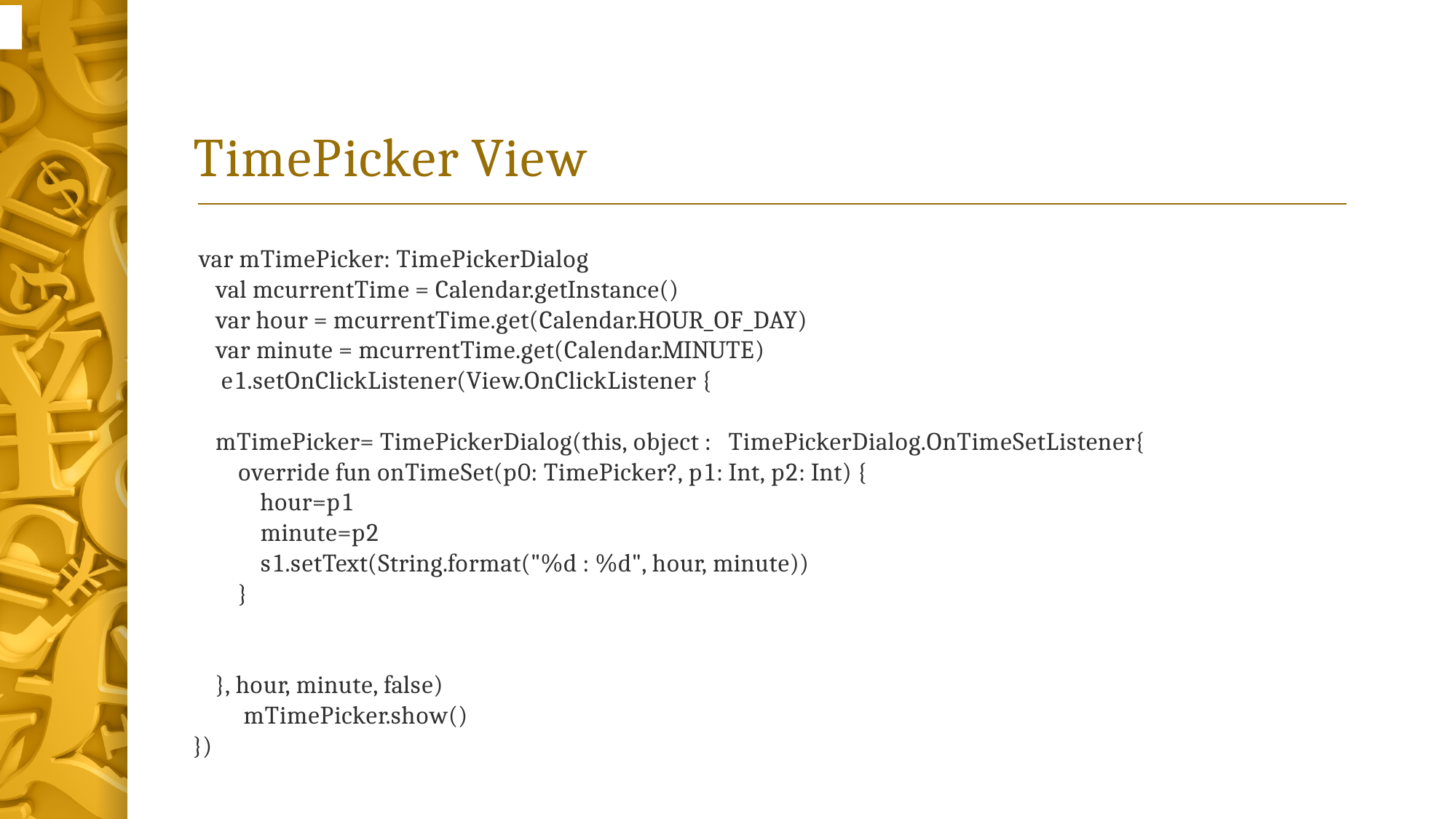

# TimePicker View
 var mTimePicker: TimePickerDialog
    val mcurrentTime = Calendar.getInstance()
    var hour = mcurrentTime.get(Calendar.HOUR_OF_DAY)
    var minute = mcurrentTime.get(Calendar.MINUTE)
     e1.setOnClickListener(View.OnClickListener {
    mTimePicker= TimePickerDialog(this, object :   TimePickerDialog.OnTimeSetListener{
        override fun onTimeSet(p0: TimePicker?, p1: Int, p2: Int) {
            hour=p1
            minute=p2
            s1.setText(String.format("%d : %d", hour, minute))
        }
    }, hour, minute, false)
         mTimePicker.show()
})